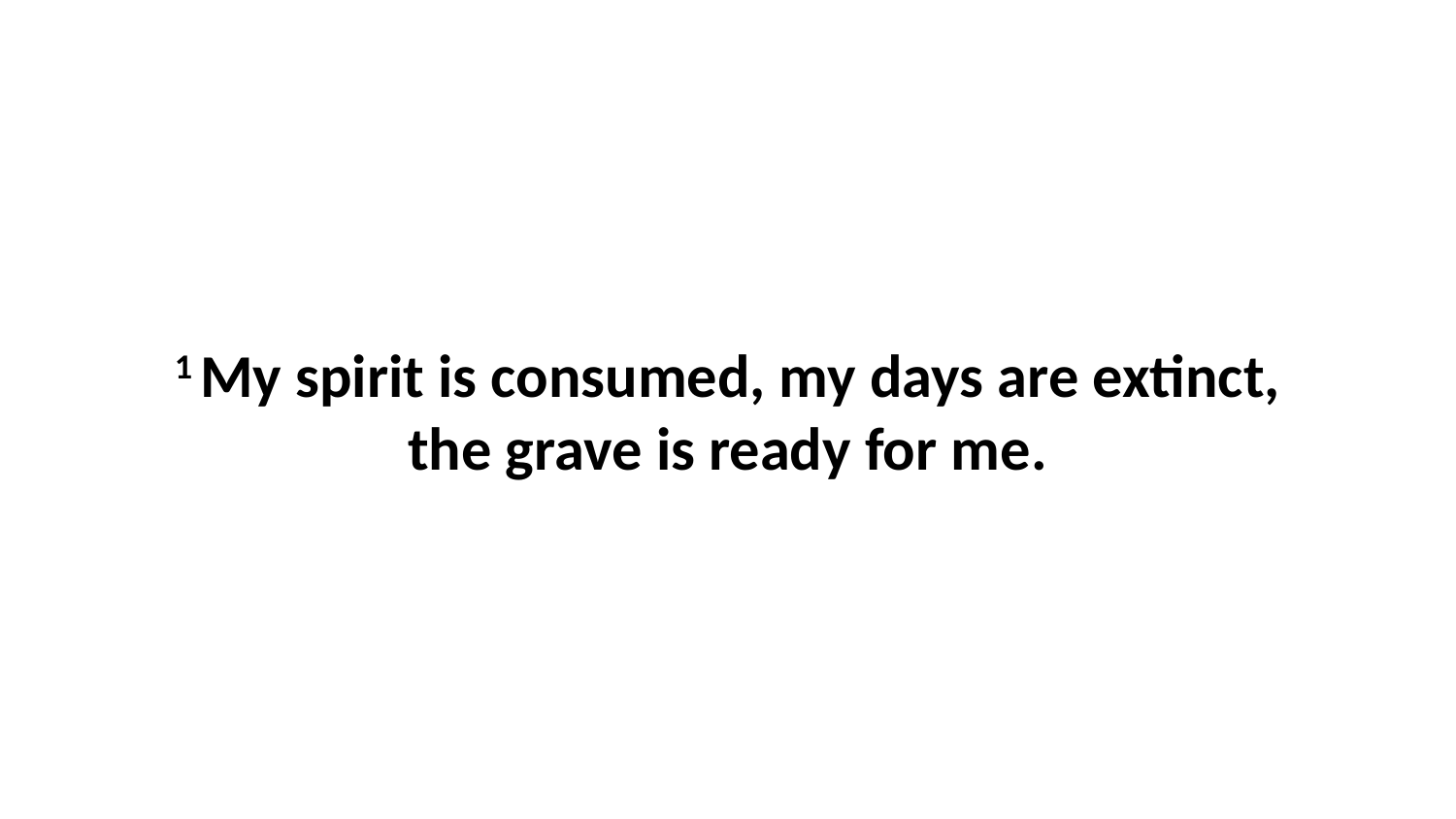

1 My spirit is consumed, my days are extinct, the grave is ready for me.